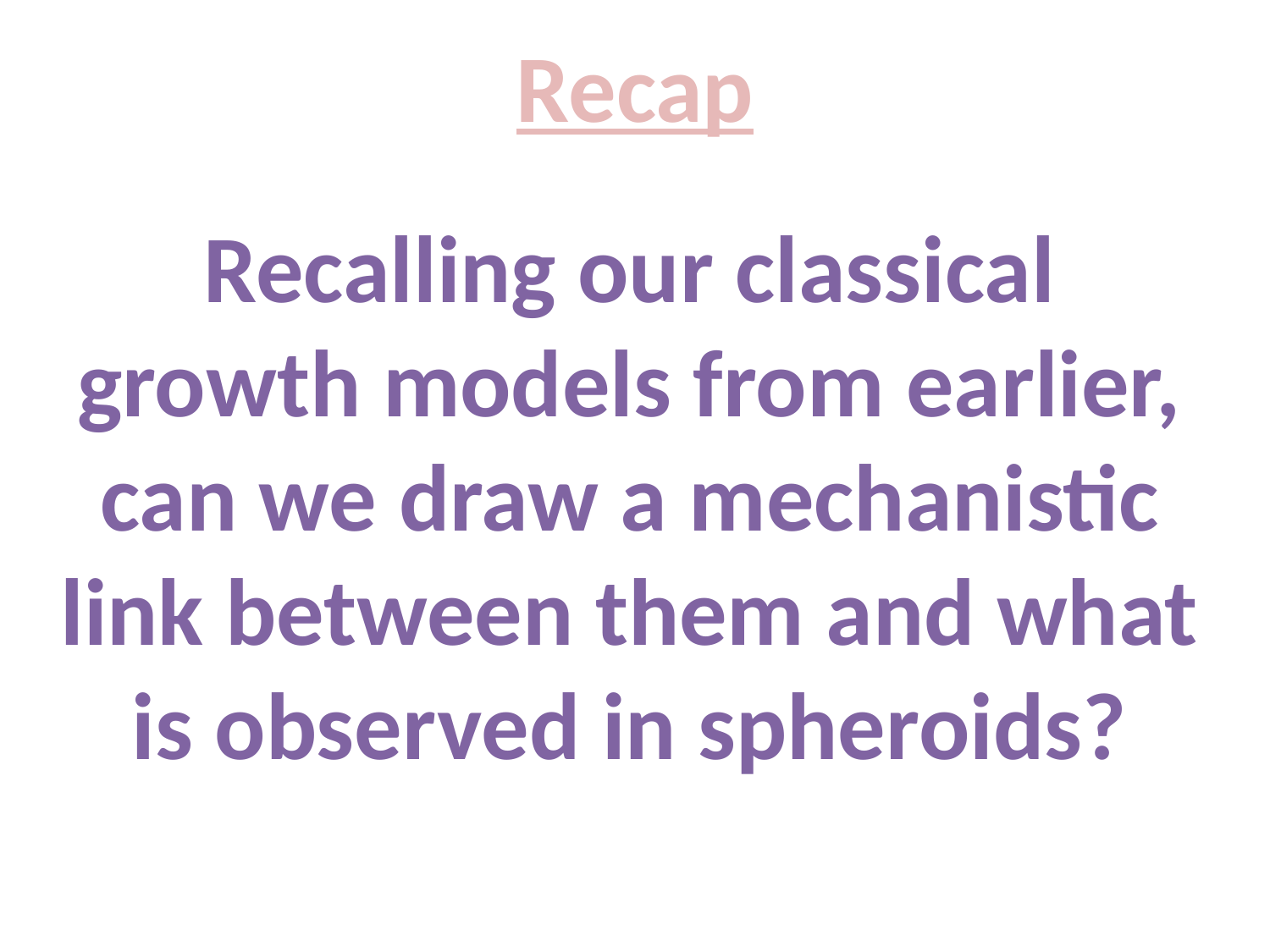

Recap
Recalling our classical growth models from earlier, can we draw a mechanistic link between them and what is observed in spheroids?